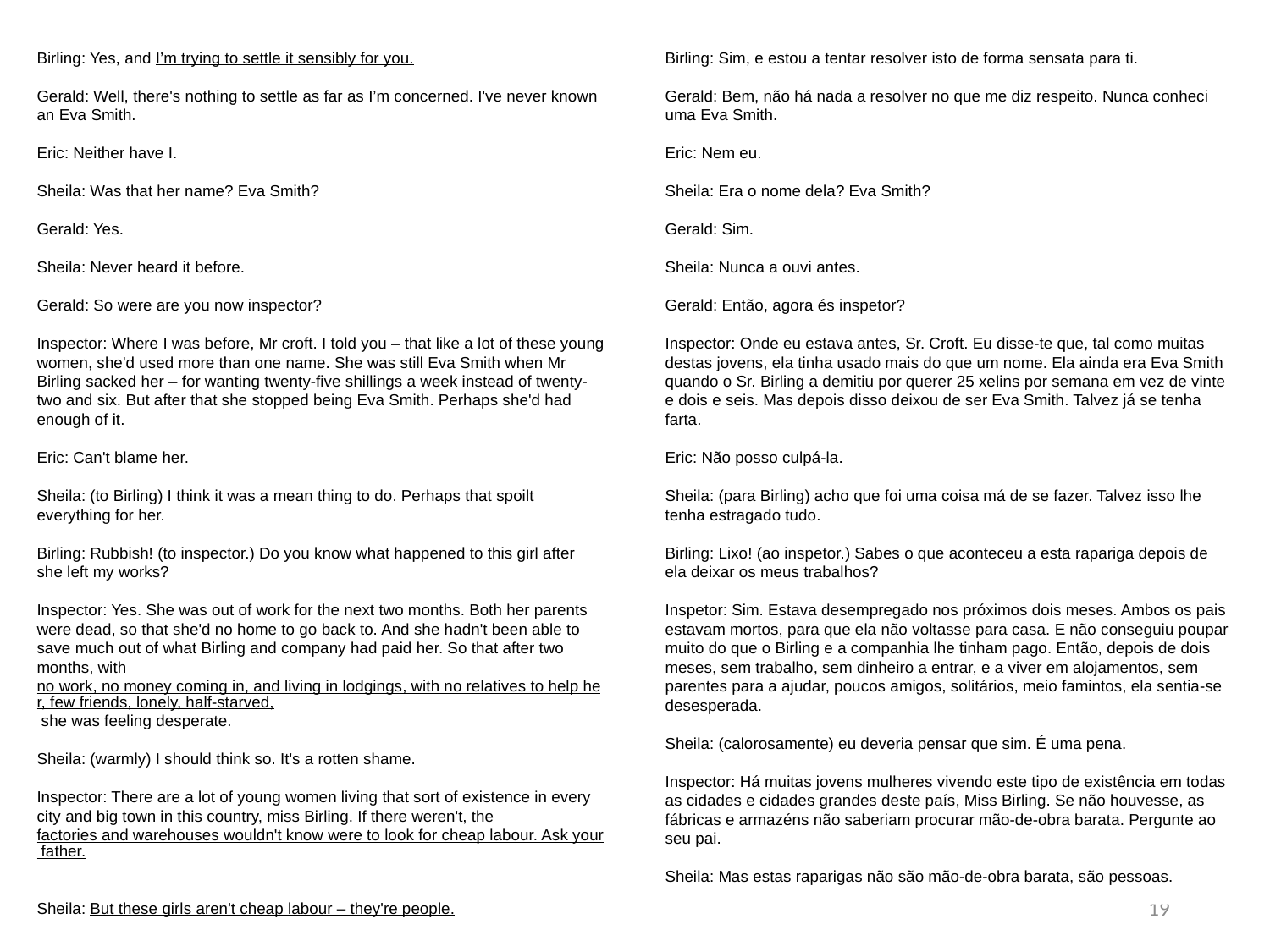

Birling: Sim, e estou a tentar resolver isto de forma sensata para ti.
Gerald: Bem, não há nada a resolver no que me diz respeito. Nunca conheci uma Eva Smith.
Eric: Nem eu.
Sheila: Era o nome dela? Eva Smith?
Gerald: Sim.
Sheila: Nunca a ouvi antes.
Gerald: Então, agora és inspetor?
Inspector: Onde eu estava antes, Sr. Croft. Eu disse-te que, tal como muitas destas jovens, ela tinha usado mais do que um nome. Ela ainda era Eva Smith quando o Sr. Birling a demitiu por querer 25 xelins por semana em vez de vinte e dois e seis. Mas depois disso deixou de ser Eva Smith. Talvez já se tenha farta.
Eric: Não posso culpá-la.
Sheila: (para Birling) acho que foi uma coisa má de se fazer. Talvez isso lhe tenha estragado tudo.
Birling: Lixo! (ao inspetor.) Sabes o que aconteceu a esta rapariga depois de ela deixar os meus trabalhos?
Inspetor: Sim. Estava desempregado nos próximos dois meses. Ambos os pais estavam mortos, para que ela não voltasse para casa. E não conseguiu poupar muito do que o Birling e a companhia lhe tinham pago. Então, depois de dois meses, sem trabalho, sem dinheiro a entrar, e a viver em alojamentos, sem parentes para a ajudar, poucos amigos, solitários, meio famintos, ela sentia-se desesperada.
Sheila: (calorosamente) eu deveria pensar que sim. É uma pena.
Inspector: Há muitas jovens mulheres vivendo este tipo de existência em todas as cidades e cidades grandes deste país, Miss Birling. Se não houvesse, as fábricas e armazéns não saberiam procurar mão-de-obra barata. Pergunte ao seu pai.
Sheila: Mas estas raparigas não são mão-de-obra barata, são pessoas.

Birling: Yes, and I’m trying to settle it sensibly for you.
Gerald: Well, there's nothing to settle as far as I’m concerned. I've never known an Eva Smith.
Eric: Neither have I.
Sheila: Was that her name? Eva Smith?
Gerald: Yes.
Sheila: Never heard it before.
Gerald: So were are you now inspector?
Inspector: Where I was before, Mr croft. I told you – that like a lot of these young women, she'd used more than one name. She was still Eva Smith when Mr Birling sacked her – for wanting twenty-five shillings a week instead of twenty-two and six. But after that she stopped being Eva Smith. Perhaps she'd had enough of it.
Eric: Can't blame her.
Sheila: (to Birling) I think it was a mean thing to do. Perhaps that spoilt everything for her.
Birling: Rubbish! (to inspector.) Do you know what happened to this girl after she left my works?
Inspector: Yes. She was out of work for the next two months. Both her parents were dead, so that she'd no home to go back to. And she hadn't been able to save much out of what Birling and company had paid her. So that after two months, with no work, no money coming in, and living in lodgings, with no relatives to help her, few friends, lonely, half-starved, she was feeling desperate.
Sheila: (warmly) I should think so. It's a rotten shame.
Inspector: There are a lot of young women living that sort of existence in every city and big town in this country, miss Birling. If there weren't, the factories and warehouses wouldn't know were to look for cheap labour. Ask your father.
Sheila: But these girls aren't cheap labour – they're people.
19